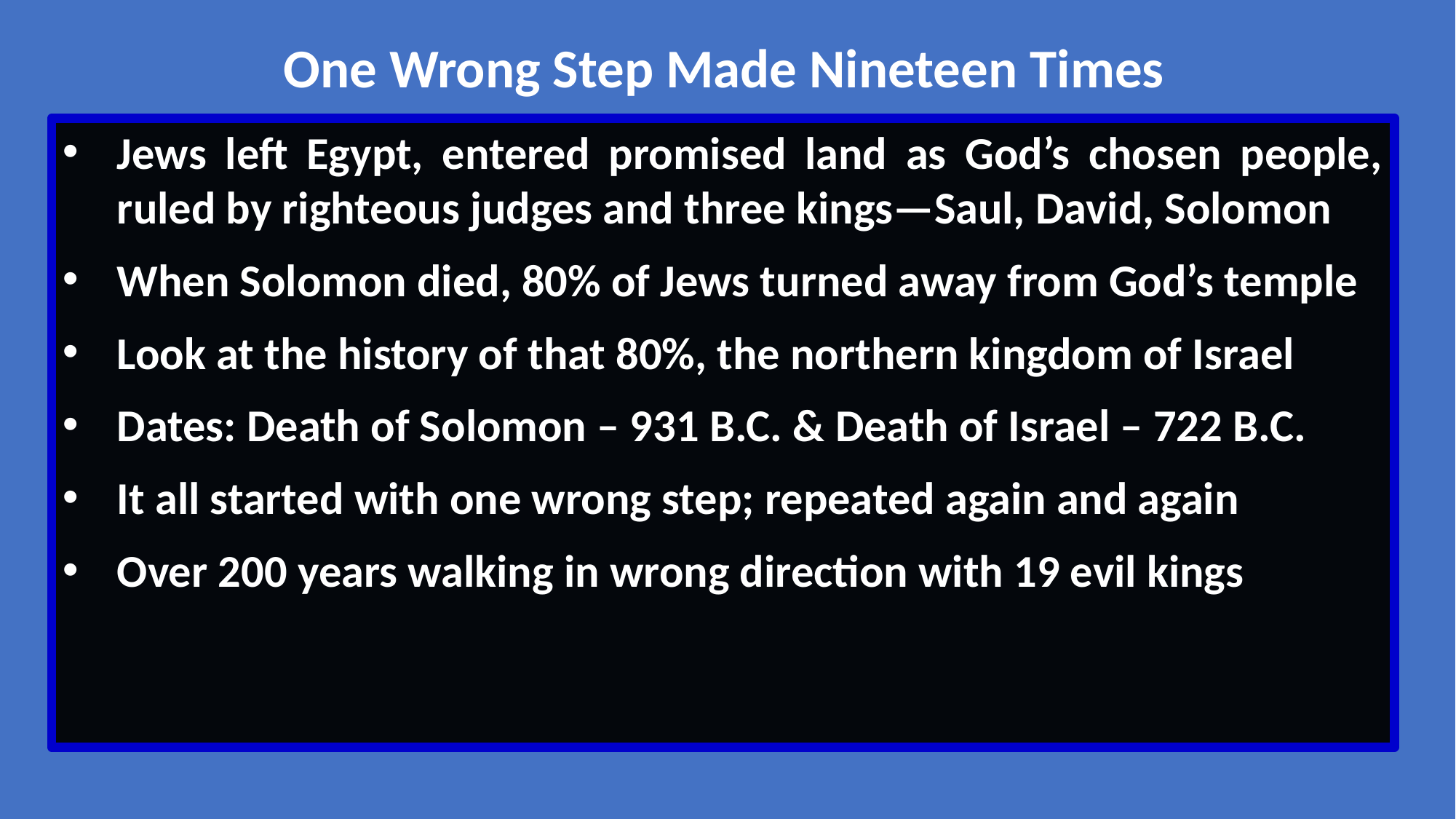

One Wrong Step Made Nineteen Times
Jews left Egypt, entered promised land as God’s chosen people, ruled by righteous judges and three kings—Saul, David, Solomon
When Solomon died, 80% of Jews turned away from God’s temple
Look at the history of that 80%, the northern kingdom of Israel
Dates: Death of Solomon – 931 B.C. & Death of Israel – 722 B.C.
It all started with one wrong step; repeated again and again
Over 200 years walking in wrong direction with 19 evil kings